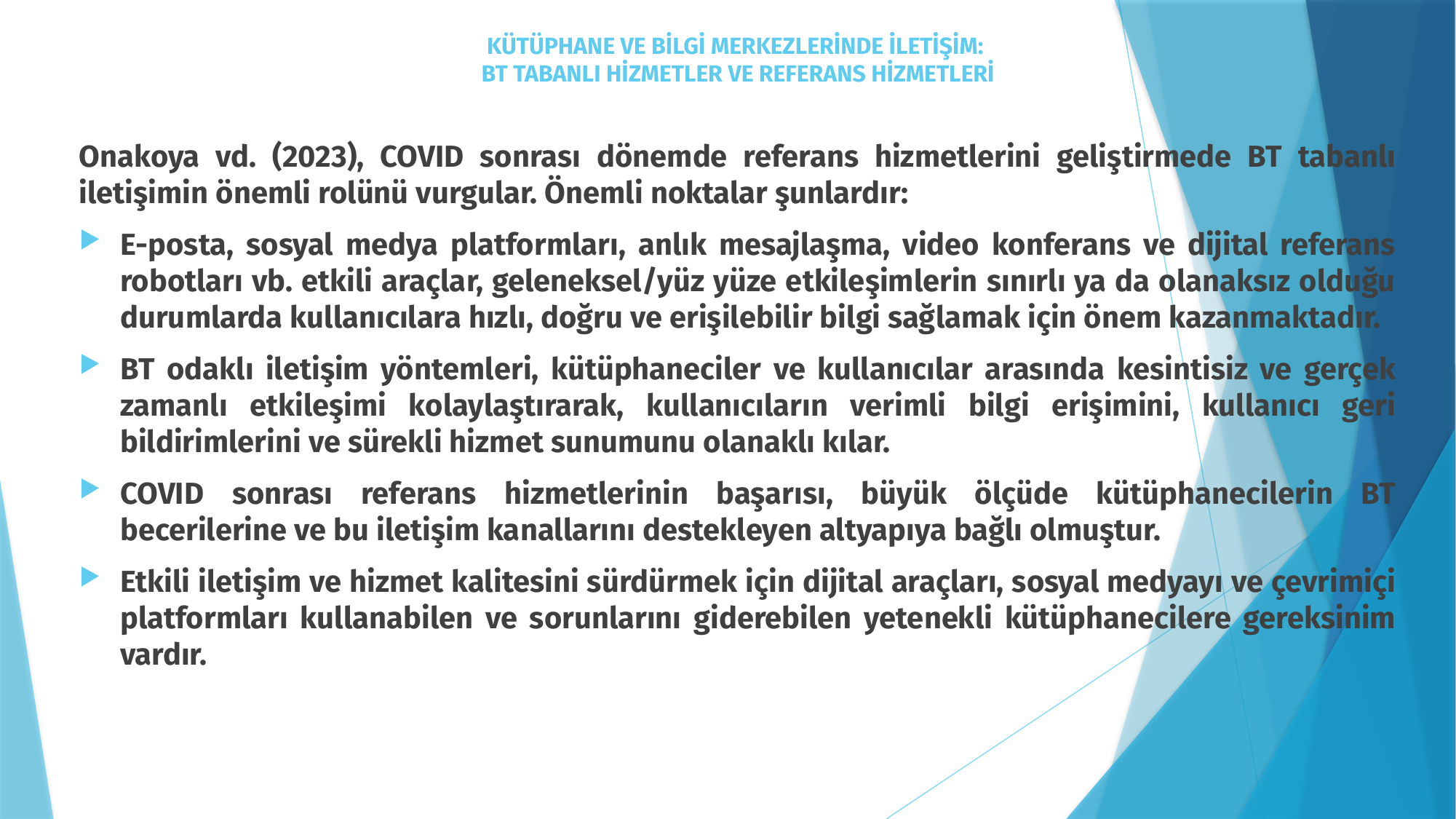

# KÜTÜPHANE VE BİLGİ MERKEZLERİNDE İLETİŞİM: BT TABANLI HİZMETLER VE REFERANS HİZMETLERİ
Onakoya vd. (2023), COVID sonrası dönemde referans hizmetlerini geliştirmede BT tabanlı iletişimin önemli rolünü vurgular. Önemli noktalar şunlardır:
E-posta, sosyal medya platformları, anlık mesajlaşma, video konferans ve dijital referans robotları vb. etkili araçlar, geleneksel/yüz yüze etkileşimlerin sınırlı ya da olanaksız olduğu durumlarda kullanıcılara hızlı, doğru ve erişilebilir bilgi sağlamak için önem kazanmaktadır.
BT odaklı iletişim yöntemleri, kütüphaneciler ve kullanıcılar arasında kesintisiz ve gerçek zamanlı etkileşimi kolaylaştırarak, kullanıcıların verimli bilgi erişimini, kullanıcı geri bildirimlerini ve sürekli hizmet sunumunu olanaklı kılar.
COVID sonrası referans hizmetlerinin başarısı, büyük ölçüde kütüphanecilerin BT becerilerine ve bu iletişim kanallarını destekleyen altyapıya bağlı olmuştur.
Etkili iletişim ve hizmet kalitesini sürdürmek için dijital araçları, sosyal medyayı ve çevrimiçi platformları kullanabilen ve sorunlarını giderebilen yetenekli kütüphanecilere gereksinim vardır.